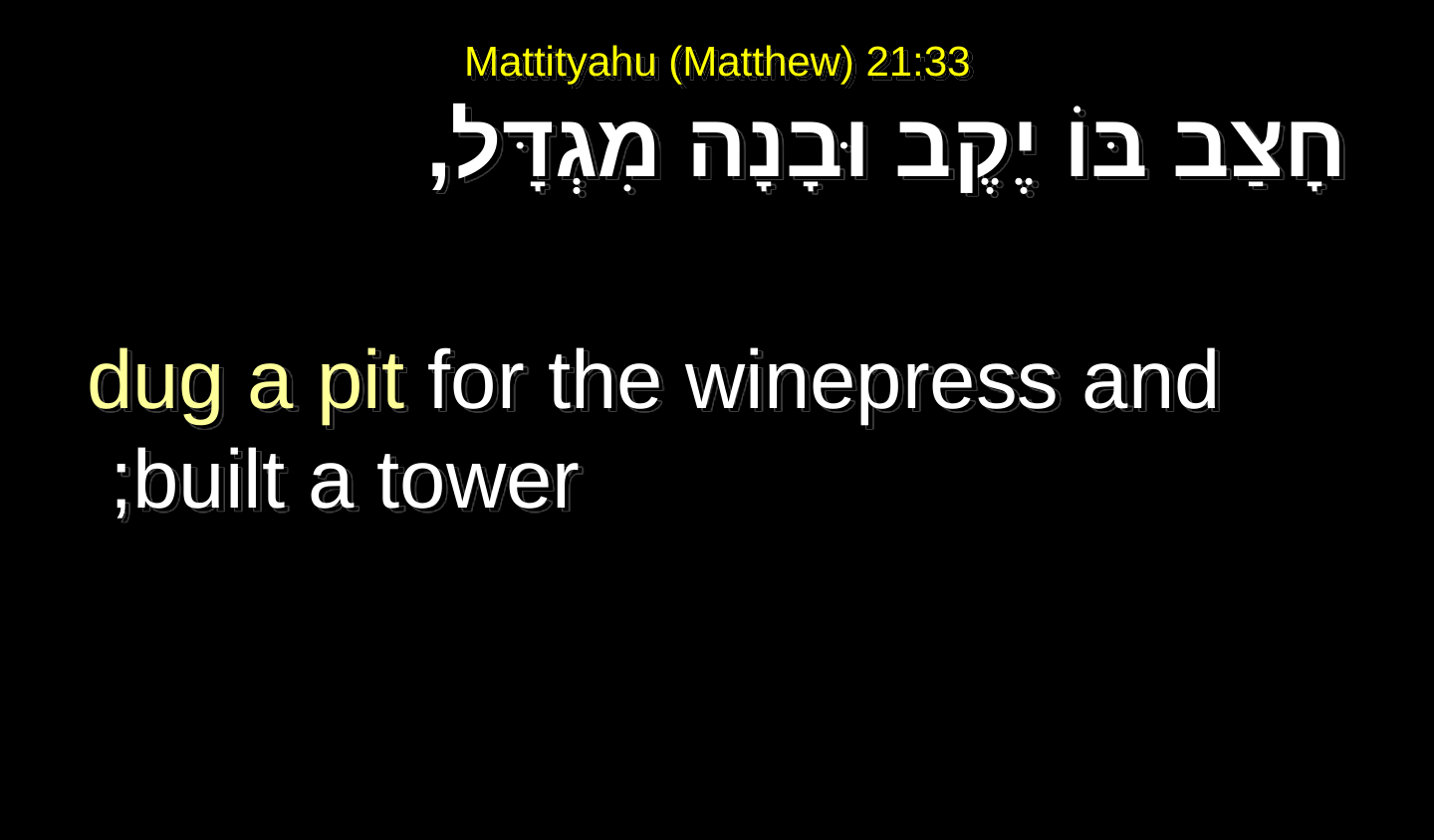

# Mattityahu (Matthew) 21:33
חָצַב בּוֹ יֶקֶב וּבָנָה מִגְדָּל,

dug a pit for the winepress and built a tower;